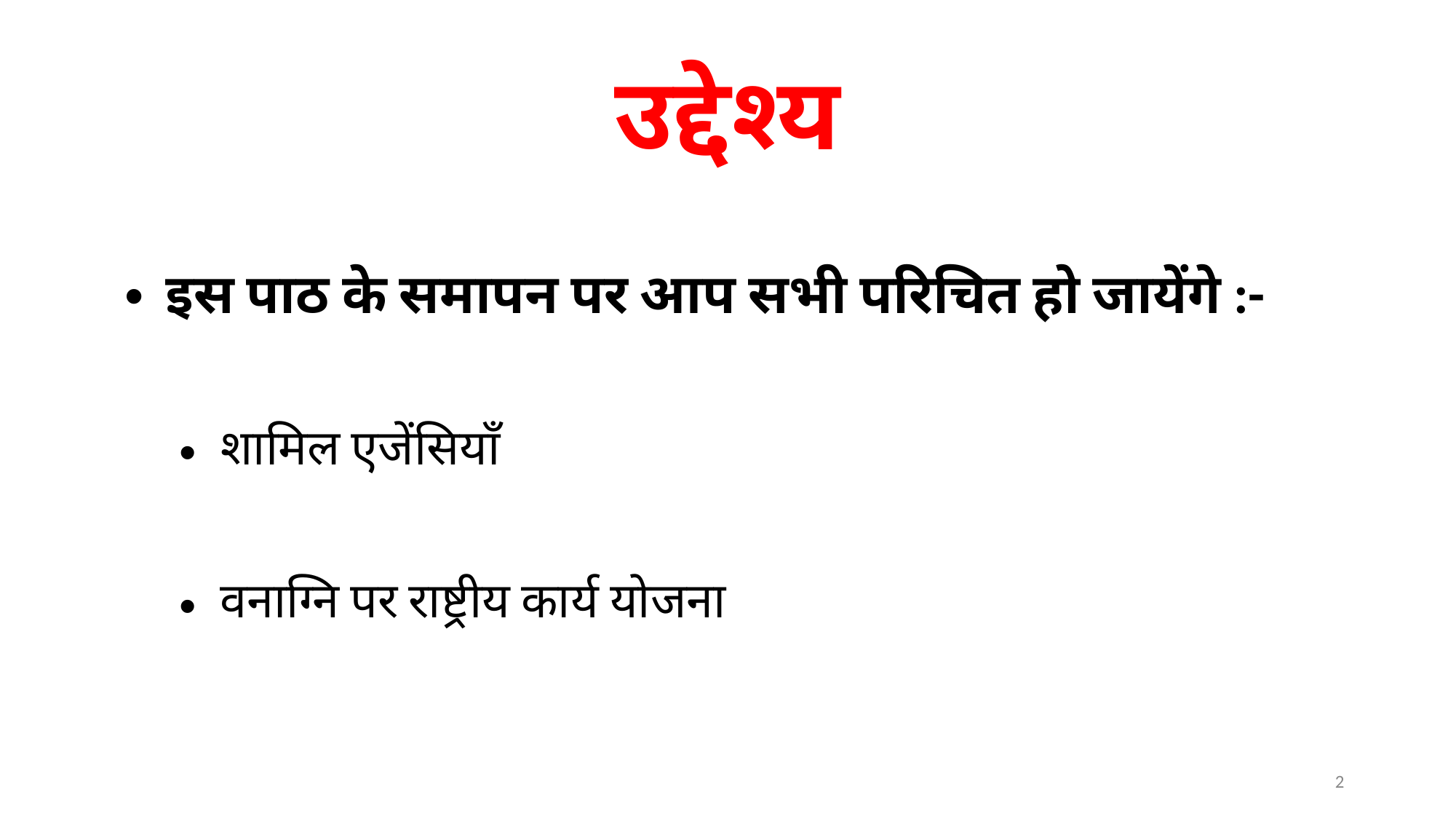

# उद्देश्य
इस पाठ के समापन पर आप सभी परिचित हो जायेंगे :-
शामिल एजेंसियाँ
वनाग्नि पर राष्ट्रीय कार्य योजना

2